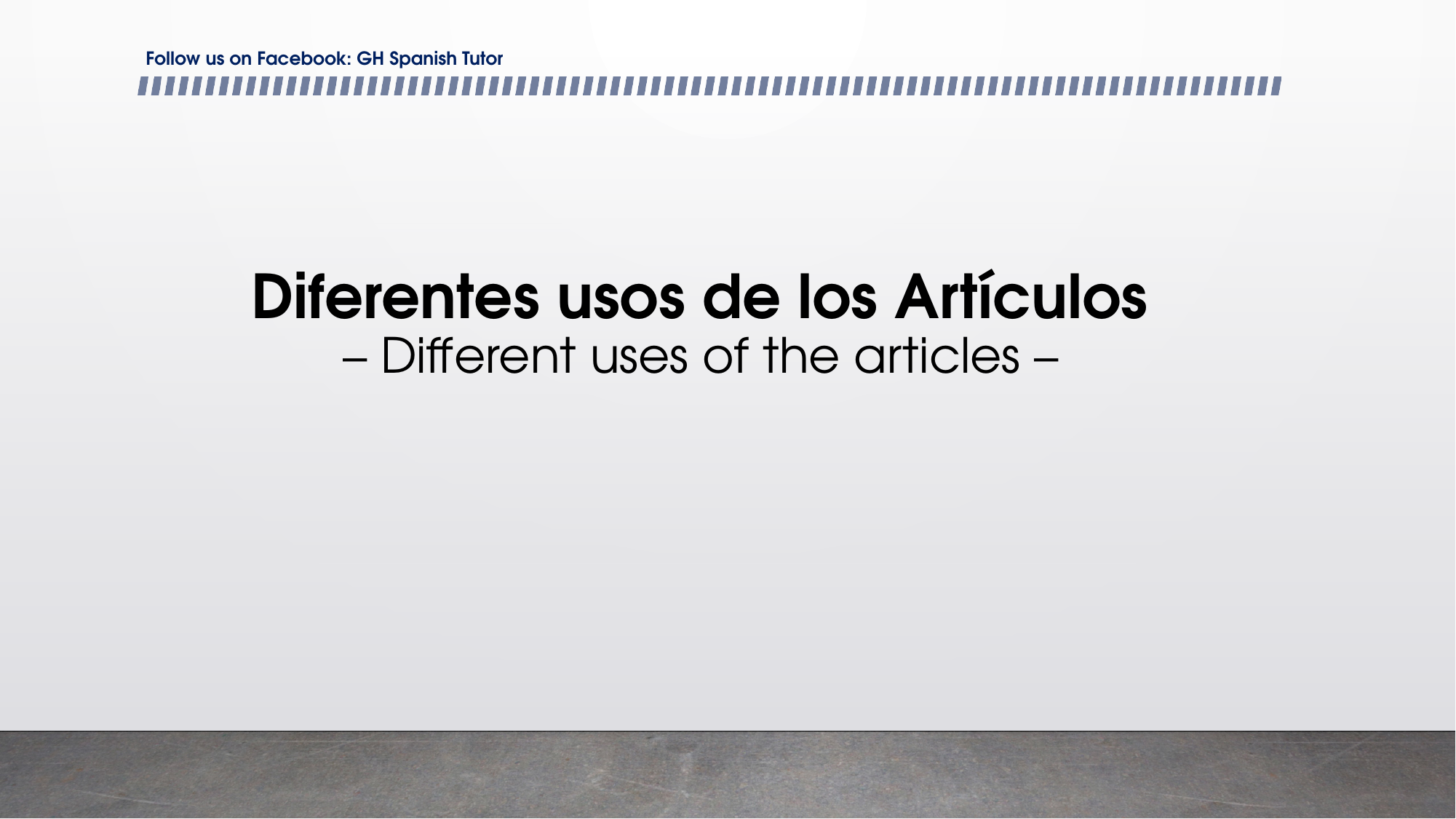

Follow us on Facebook: GH Spanish Tutor
# Diferentes usos de los Artículos – Different uses of the articles –